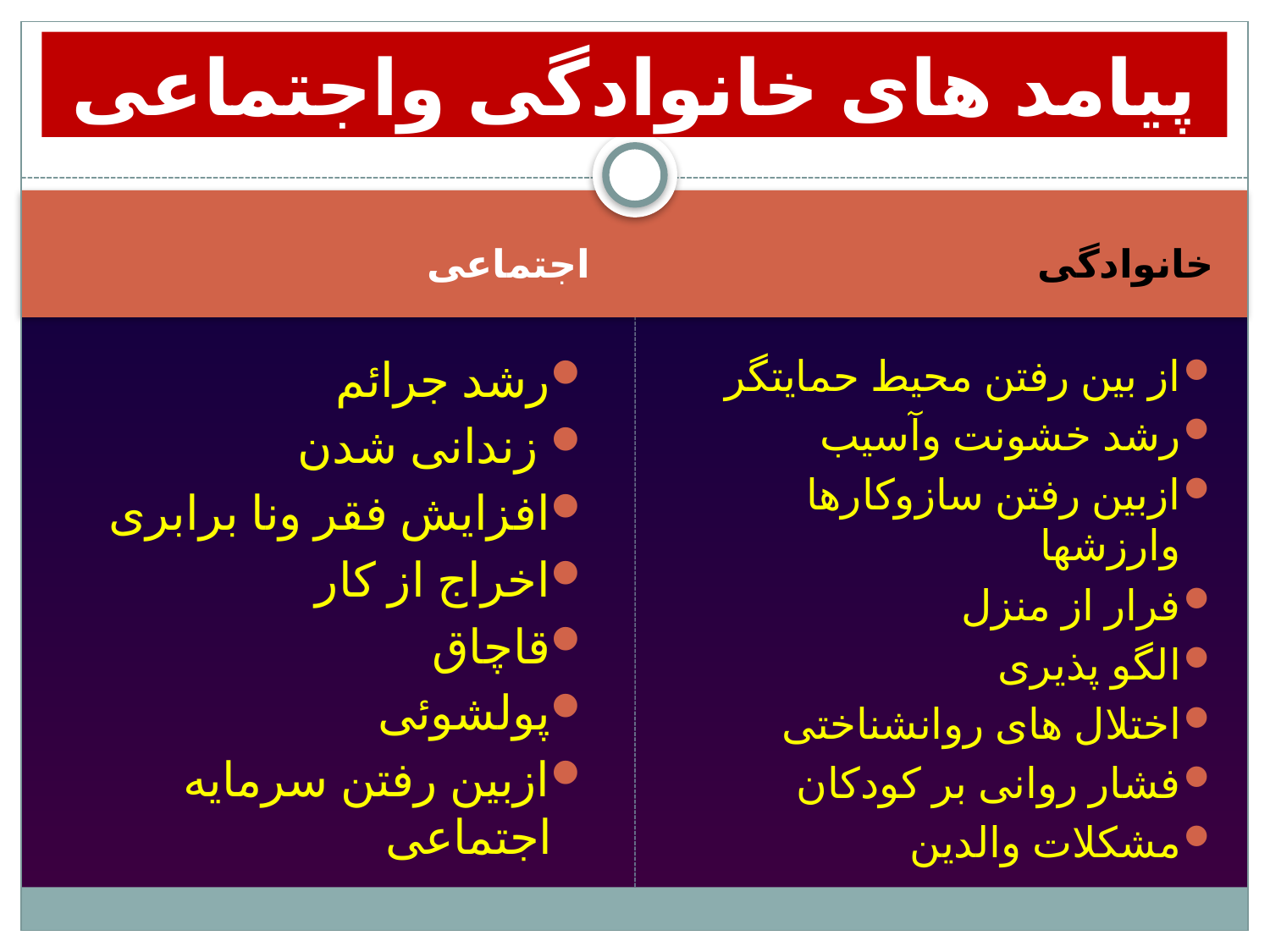

# پیامد های خانوادگی واجتماعی
اجتماعی
خانوادگی
رشد جرائم
 زندانی شدن
افزایش فقر ونا برابری
اخراج از کار
قاچاق
پولشوئی
ازبین رفتن سرمایه اجتماعی

از بین رفتن محیط حمایتگر
رشد خشونت وآسیب
ازبین رفتن سازوکارها وارزشها
فرار از منزل
الگو پذیری
اختلال های روانشناختی
فشار روانی بر کودکان
مشکلات والدین